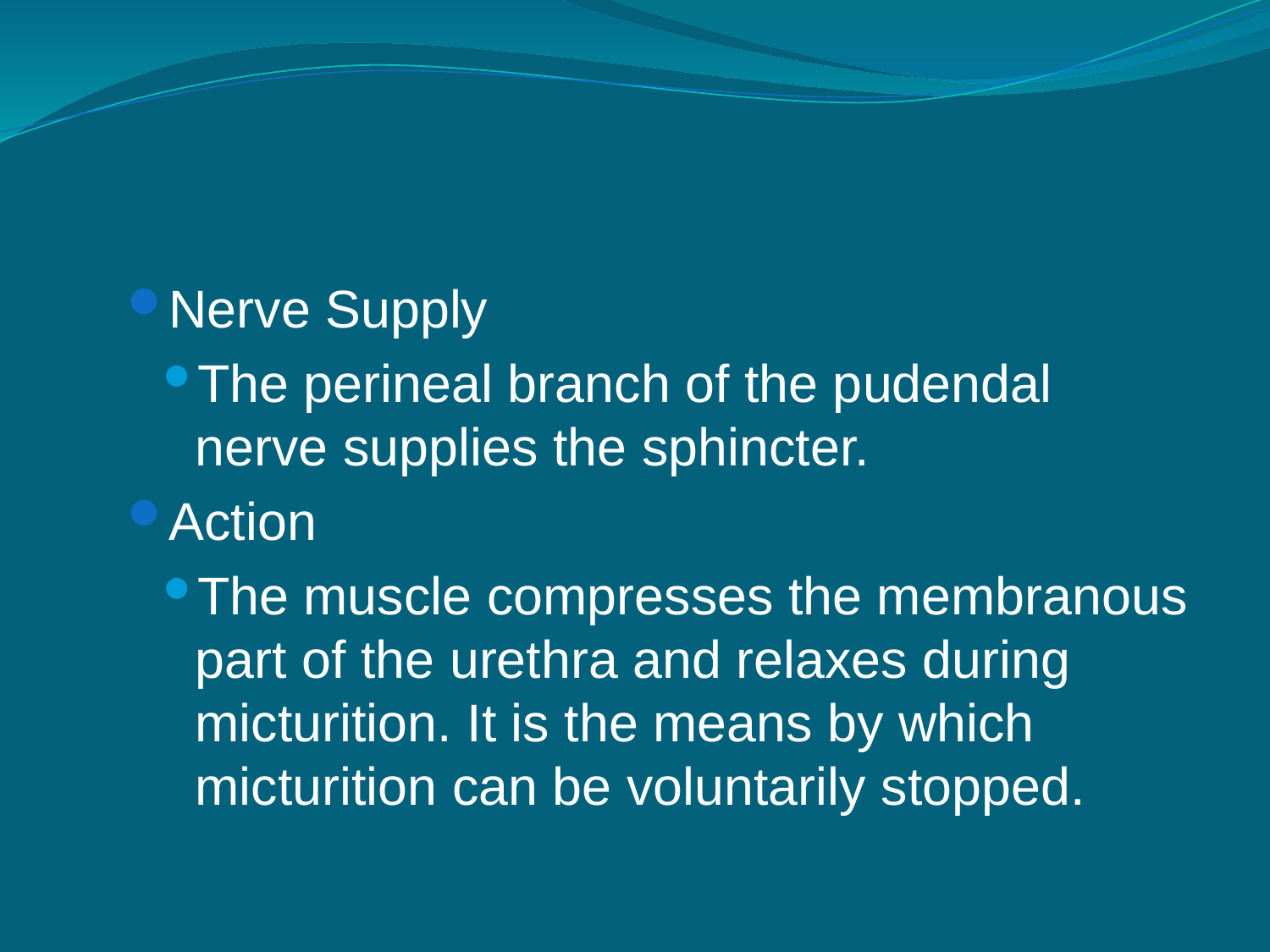

#
Nerve Supply
The perineal branch of the pudendal nerve supplies the sphincter.
Action
The muscle compresses the membranous part of the urethra and relaxes during micturition. It is the means by which micturition can be voluntarily stopped.